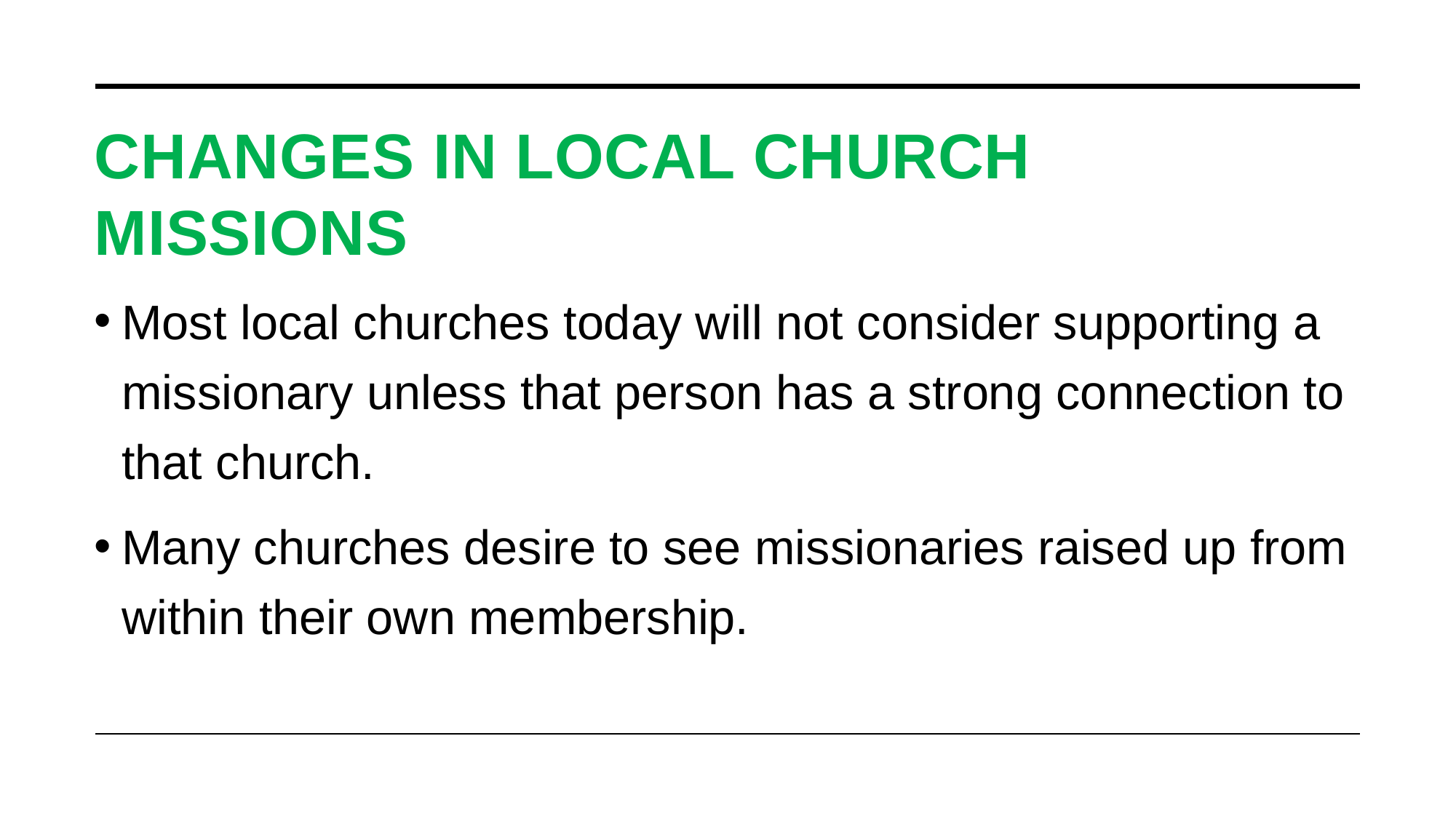

# Changes in local church missions
Most local churches today will not consider supporting a missionary unless that person has a strong connection to that church.
Many churches desire to see missionaries raised up from within their own membership.